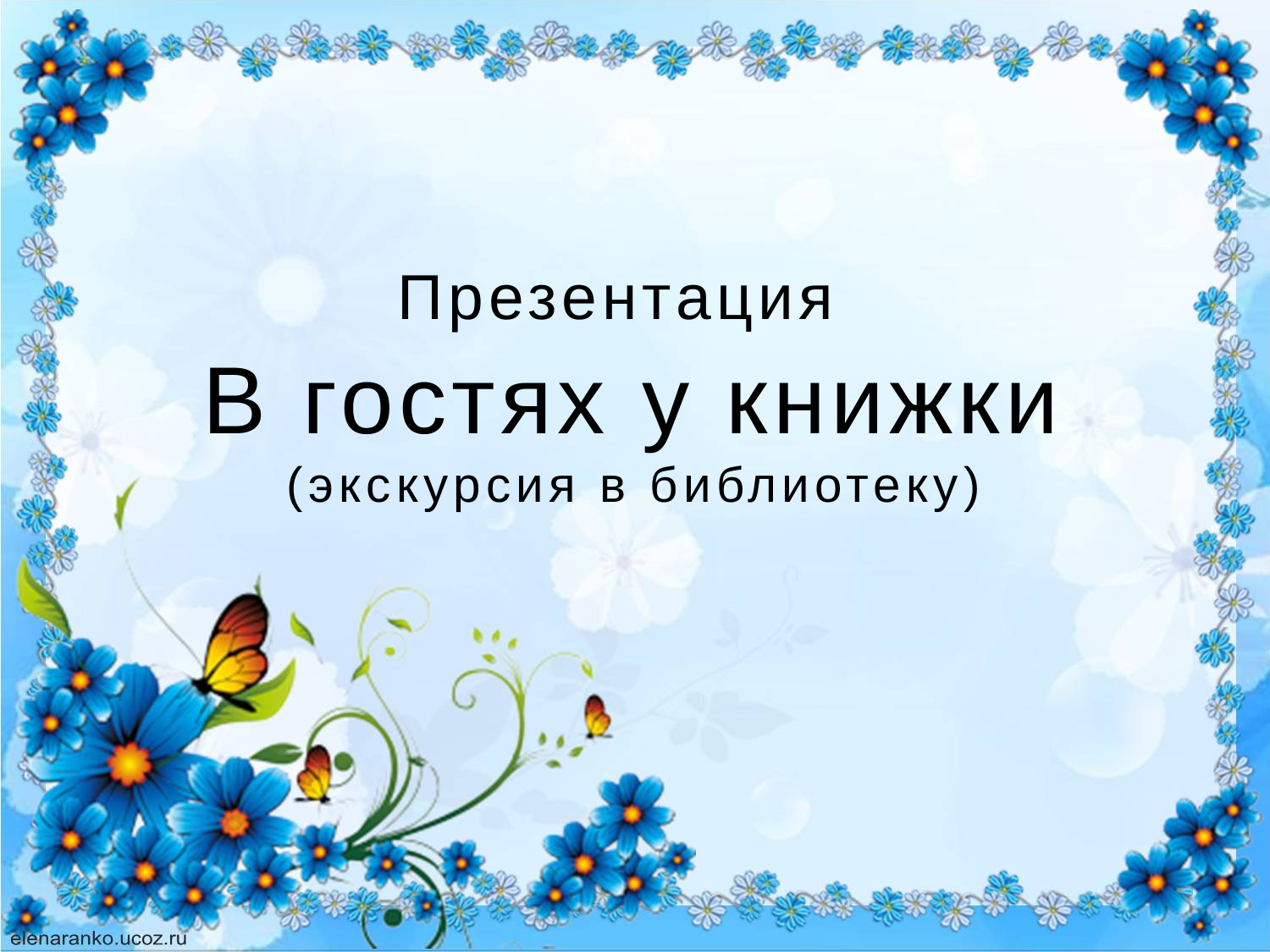

# Презентация В гостях у книжки (экскурсия в библиотеку)